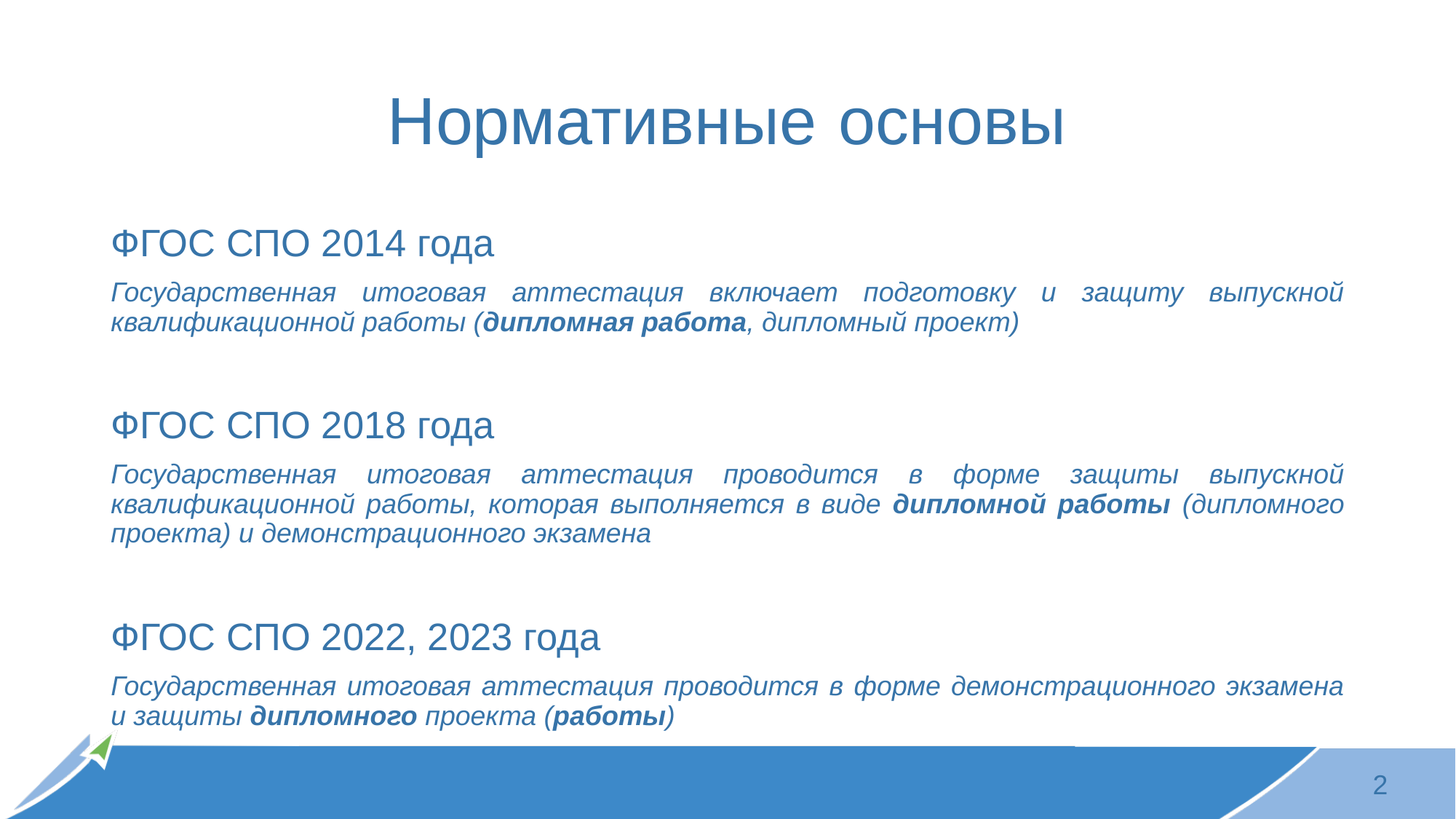

# Нормативные основы
ФГОС СПО 2014 года
Государственная итоговая аттестация включает подготовку и защиту выпускной квалификационной работы (дипломная работа, дипломный проект)

ФГОС СПО 2018 года
Государственная итоговая аттестация проводится в форме защиты выпускной квалификационной работы, которая выполняется в виде дипломной работы (дипломного проекта) и демонстрационного экзамена

ФГОС СПО 2022, 2023 года
Государственная итоговая аттестация проводится в форме демонстрационного экзамена и защиты дипломного проекта (работы)